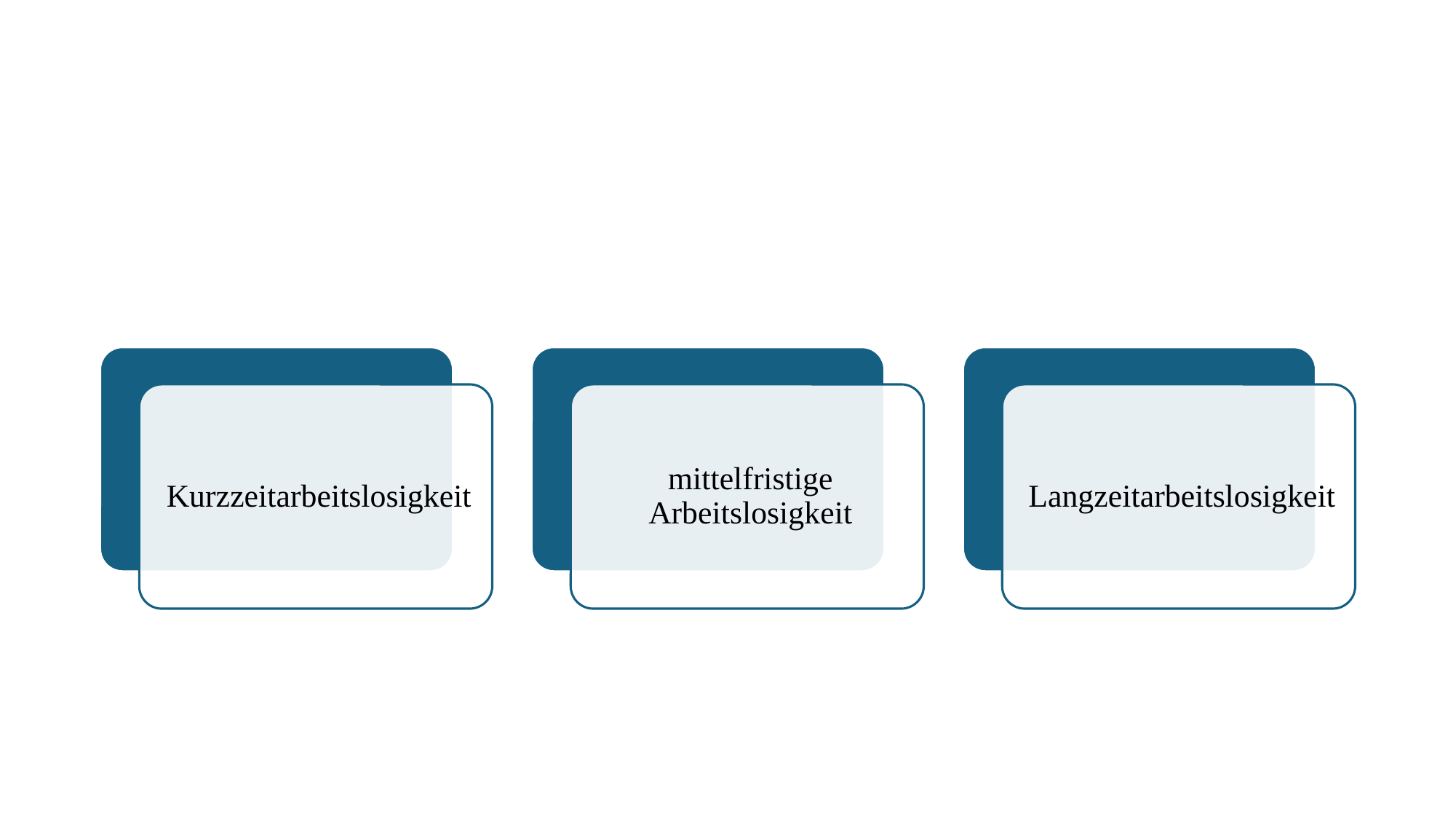

# Arten der Arbeitslosigkeit nach Dauer
Kurzzeitarbeitslosigkeit
mittelfristige Arbeitslosigkeit
Langzeitarbeitslosigkeit